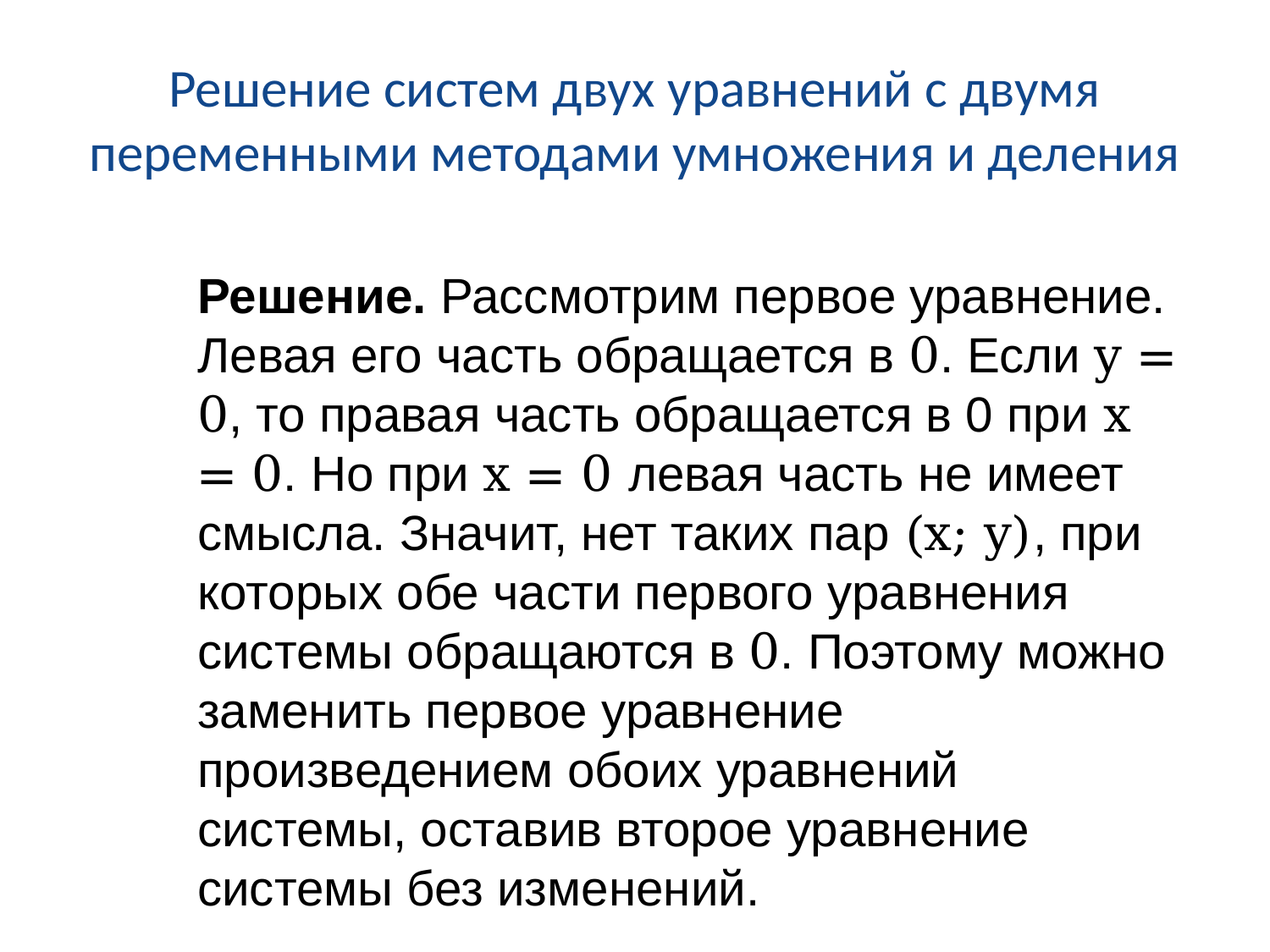

# Решение систем двух уравнений с двумя переменными методами умножения и деления
Решение. Рассмотрим первое уравнение. Левая его часть обращается в 0. Если y = 0, то правая часть обращается в 0 при x = 0. Но при x = 0 левая часть не имеет смысла. Значит, нет таких пар (x; y), при которых обе части первого уравнения системы обращаются в 0. Поэтому можно заменить первое уравнение произведением обоих уравнений системы, оставив второе уравнение системы без изменений.